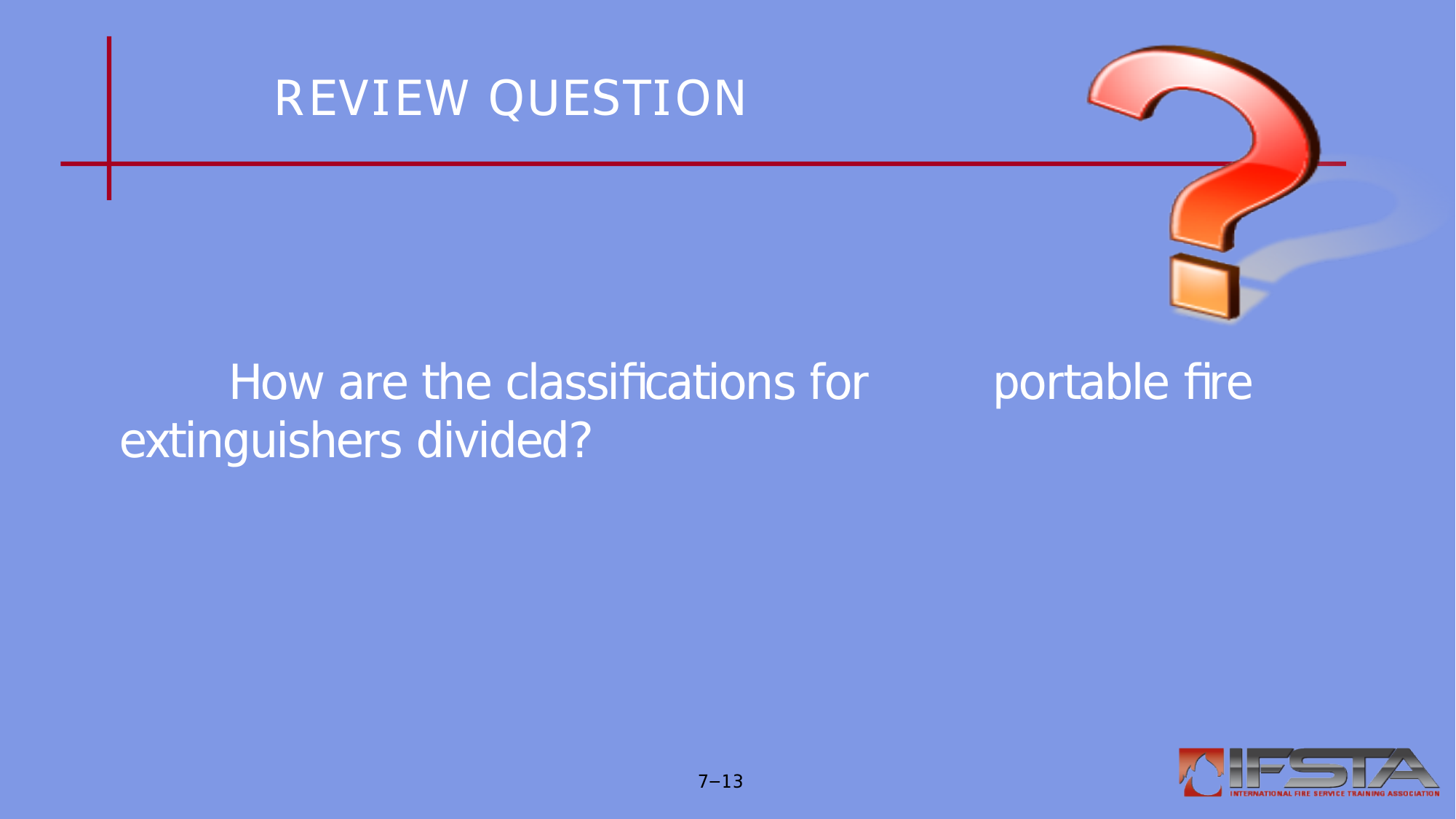

# REVIEW QUESTION

	How are the classifications for 	portable fire extinguishers divided?
7–13